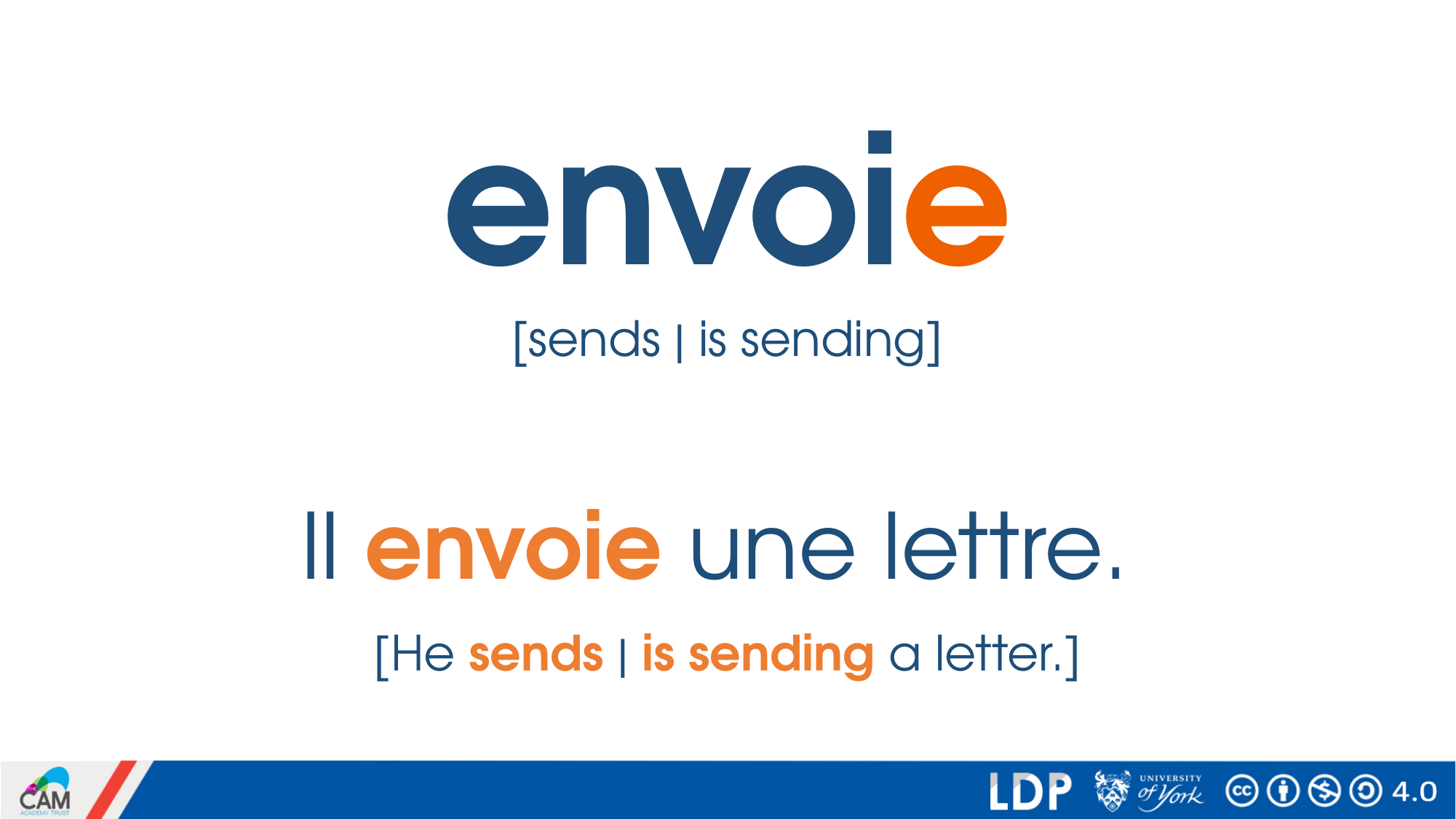

# envoie
[sends | is sending]
Il envoie une lettre.
[He sends | is sending a letter.]